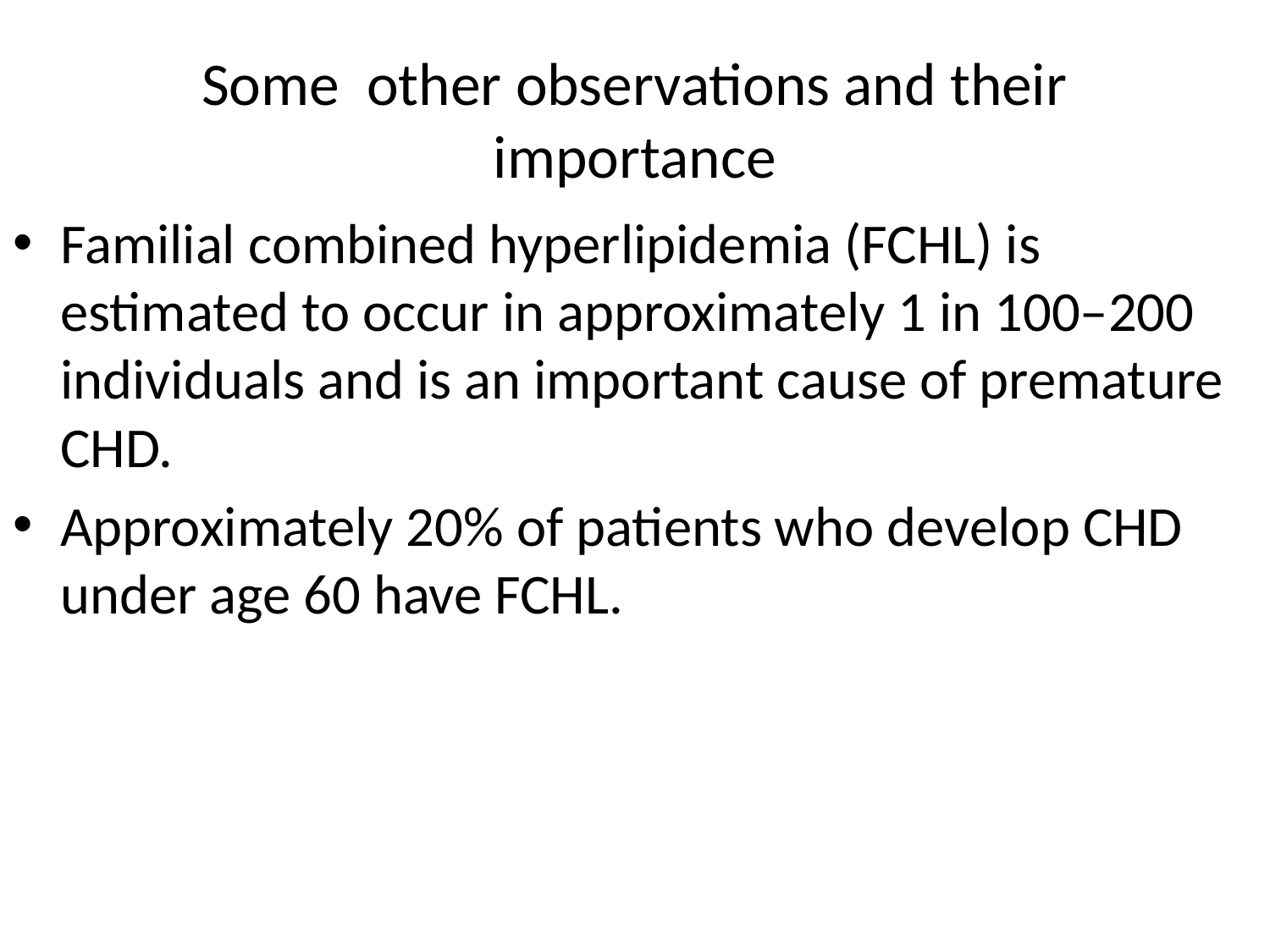

# Some  other observations and their importance
Familial combined hyperlipidemia (FCHL) is estimated to occur in approximately 1 in 100–200 individuals and is an important cause of premature CHD.
Approximately 20% of patients who develop CHD under age 60 have FCHL.